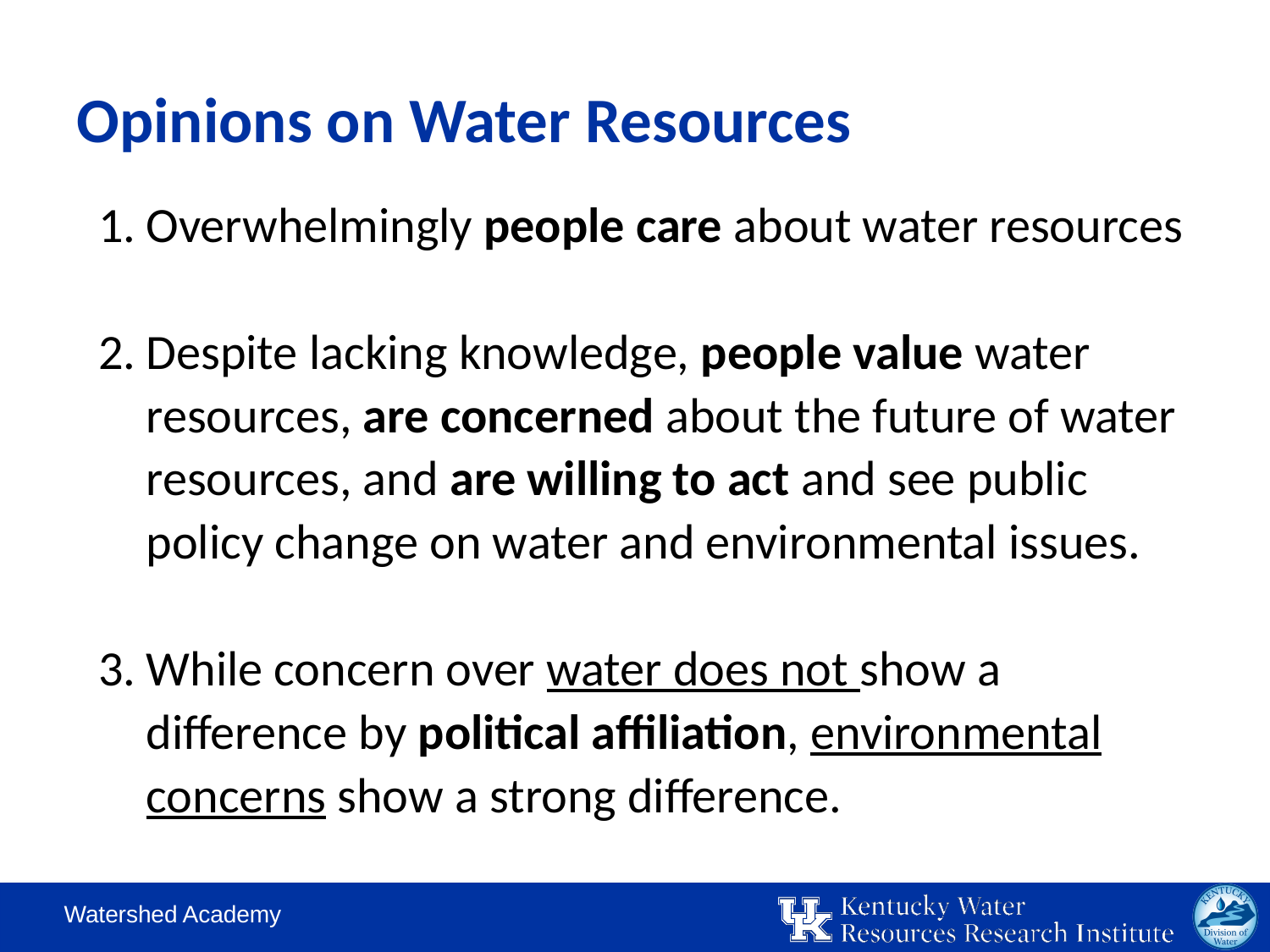

# Opinions on Water Resources
Overwhelmingly people care about water resources

Despite lacking knowledge, people value water resources, are concerned about the future of water resources, and are willing to act and see public policy change on water and environmental issues.

While concern over water does not show a difference by political affiliation, environmental concerns show a strong difference.